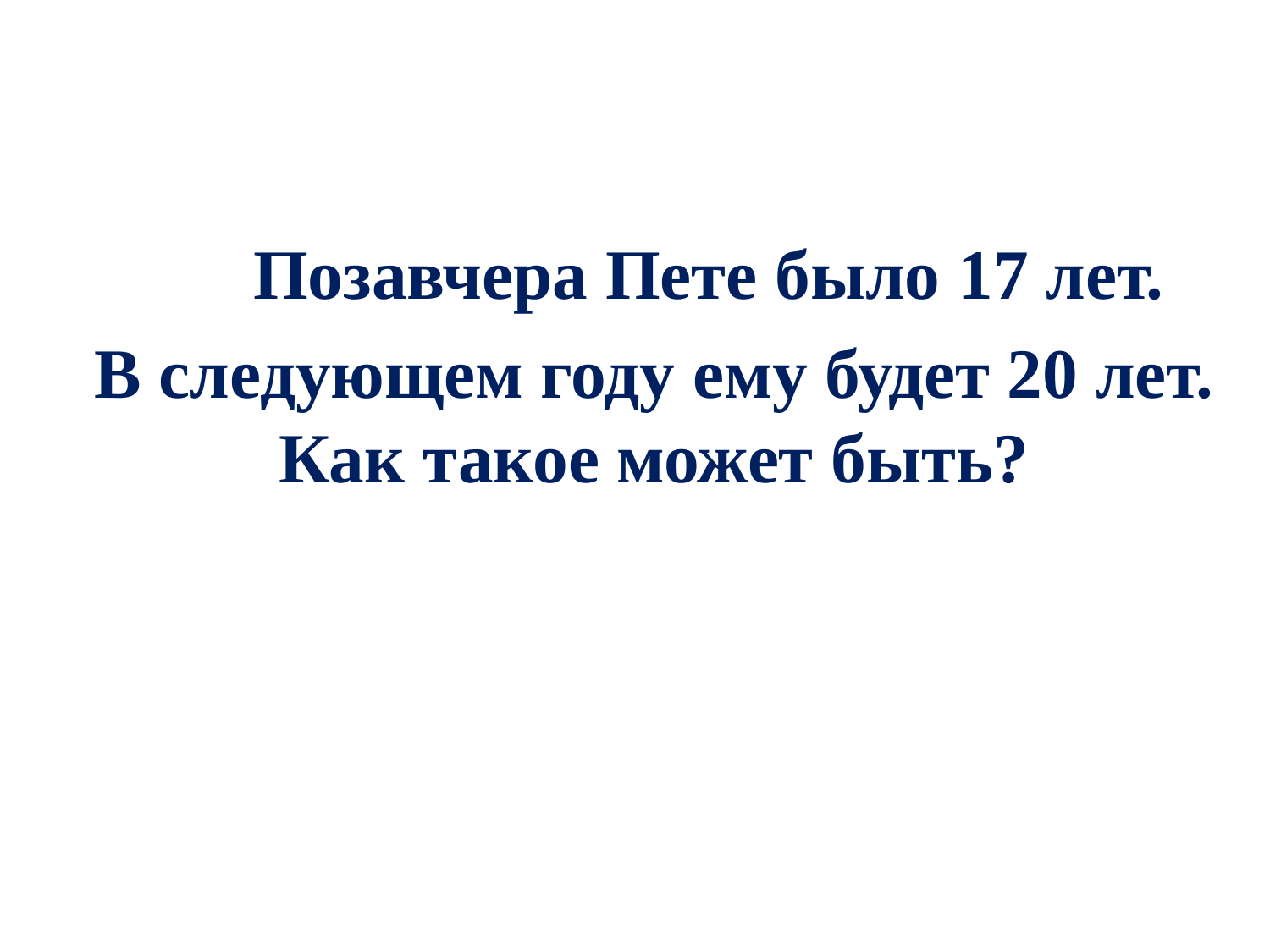

Позавчера Пете было 17 лет.
В следующем году ему будет 20 лет. Как такое может быть?